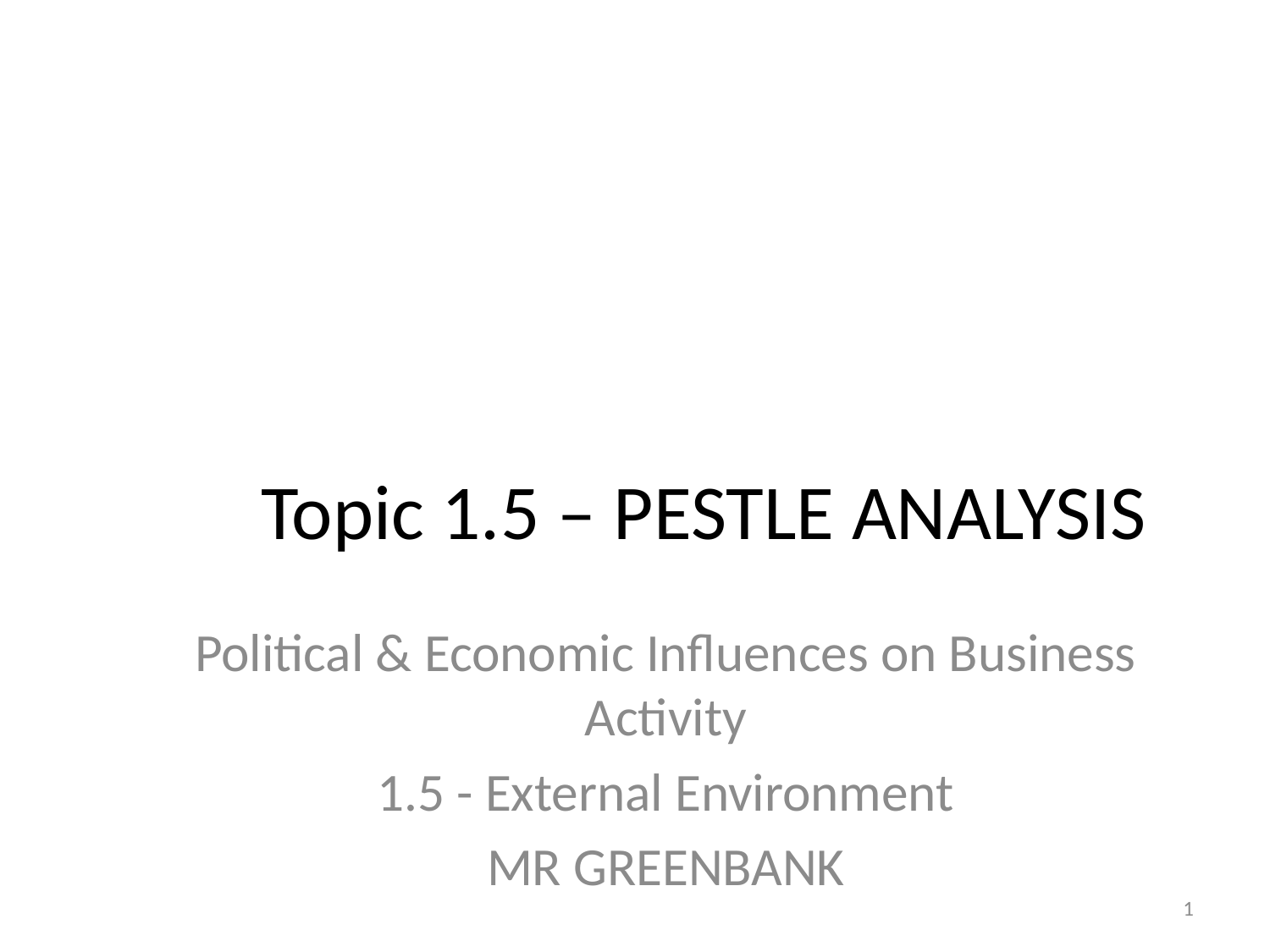

# Topic 1.5 – PESTLE ANALYSIS
Political & Economic Influences on Business Activity
1.5 - External Environment
MR GREENBANK
1